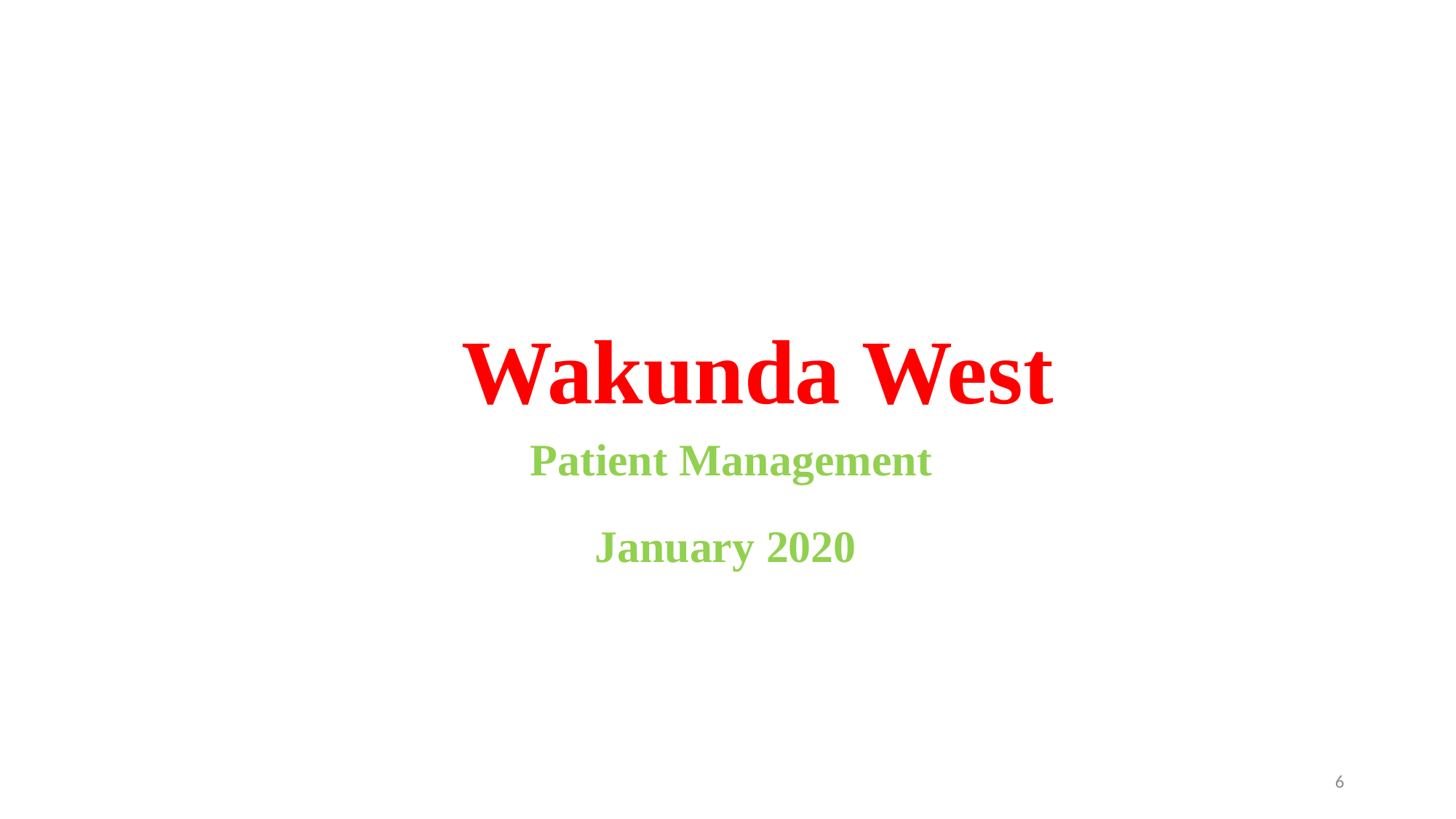

# Wakunda West
Patient Management

January 2020

6